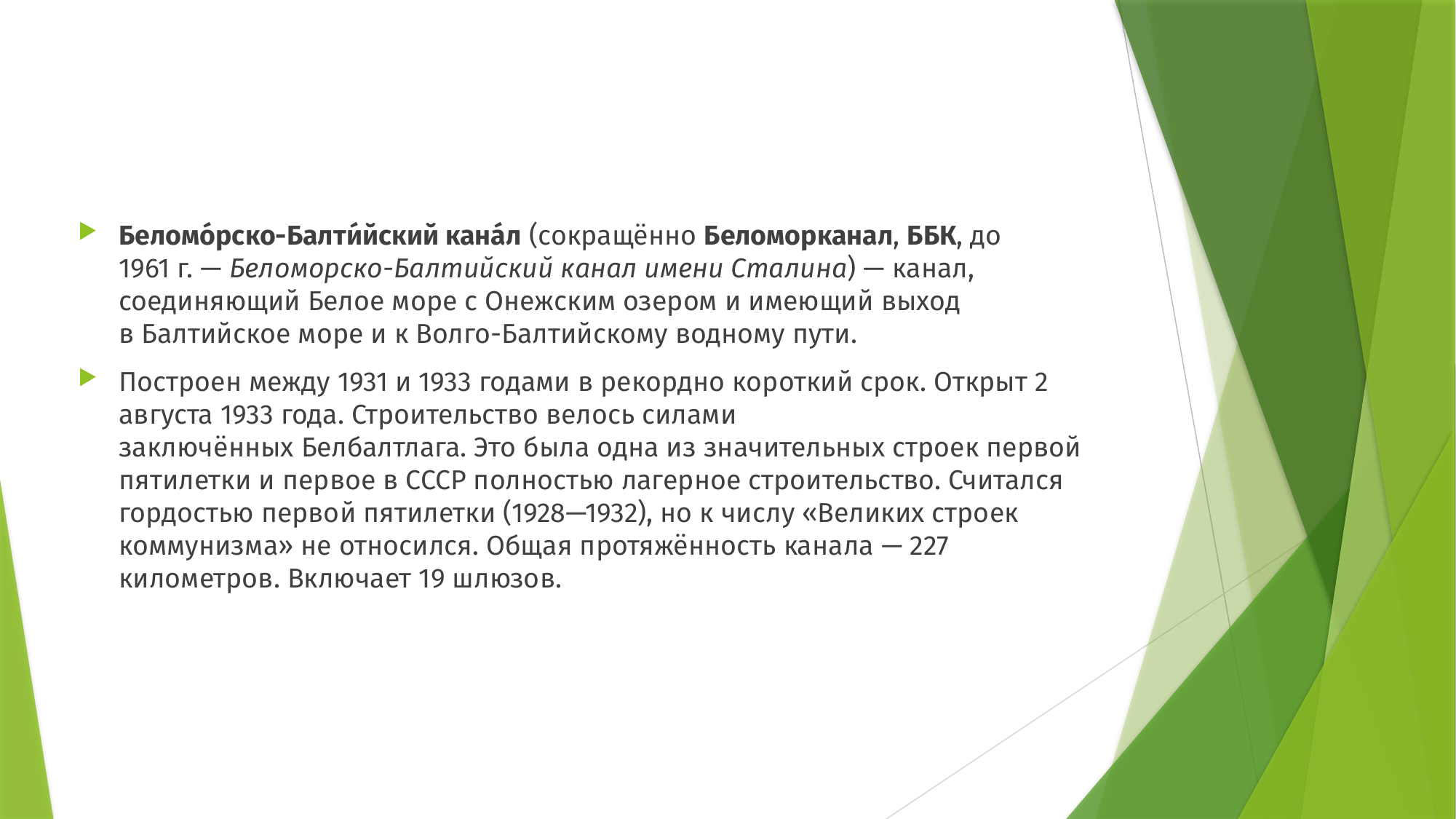

Беломо́рско-Балти́йский кана́л (сокращённо Беломорканал, ББК, до 1961 г. — Беломорско-Балтийский канал имени Сталина) — канал, соединяющий Белое море с Онежским озером и имеющий выход в Балтийское море и к Волго-Балтийскому водному пути.
Построен между 1931 и 1933 годами в рекордно короткий срок. Открыт 2 августа 1933 года. Строительство велось силами заключённых Белбалтлага. Это была одна из значительных строек первой пятилетки и первое в СССР полностью лагерное строительство. Считался гордостью первой пятилетки (1928—1932), но к числу «Великих строек коммунизма» не относился. Общая протяжённость канала — 227 километров. Включает 19 шлюзов.